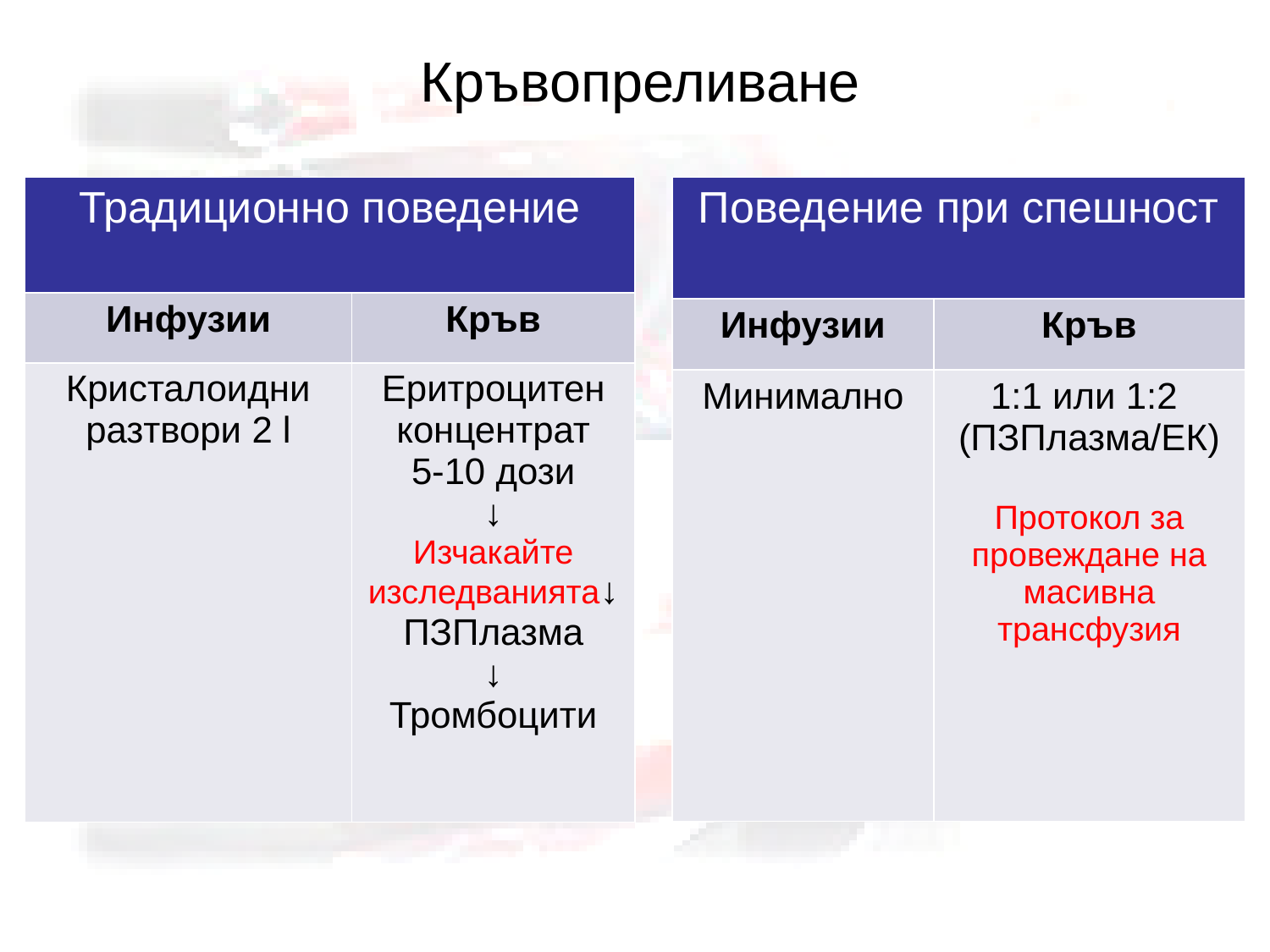

# Кръвопреливане
| Традиционно поведение |  |
| --- | --- |
| Инфузии | Кръв |
| Кристалоидни разтвори 2 l | Еритроцитен концентрат 5-10 дози ↓ Изчакайте изследванията↓ ПЗПлазма ↓ Тромбоцити |
| Поведение при спешност |  |
| --- | --- |
| Инфузии | Кръв |
| Минимално | 1:1 или 1:2 (ПЗПлазма/ЕК) Протокол за провеждане на масивна трансфузия |